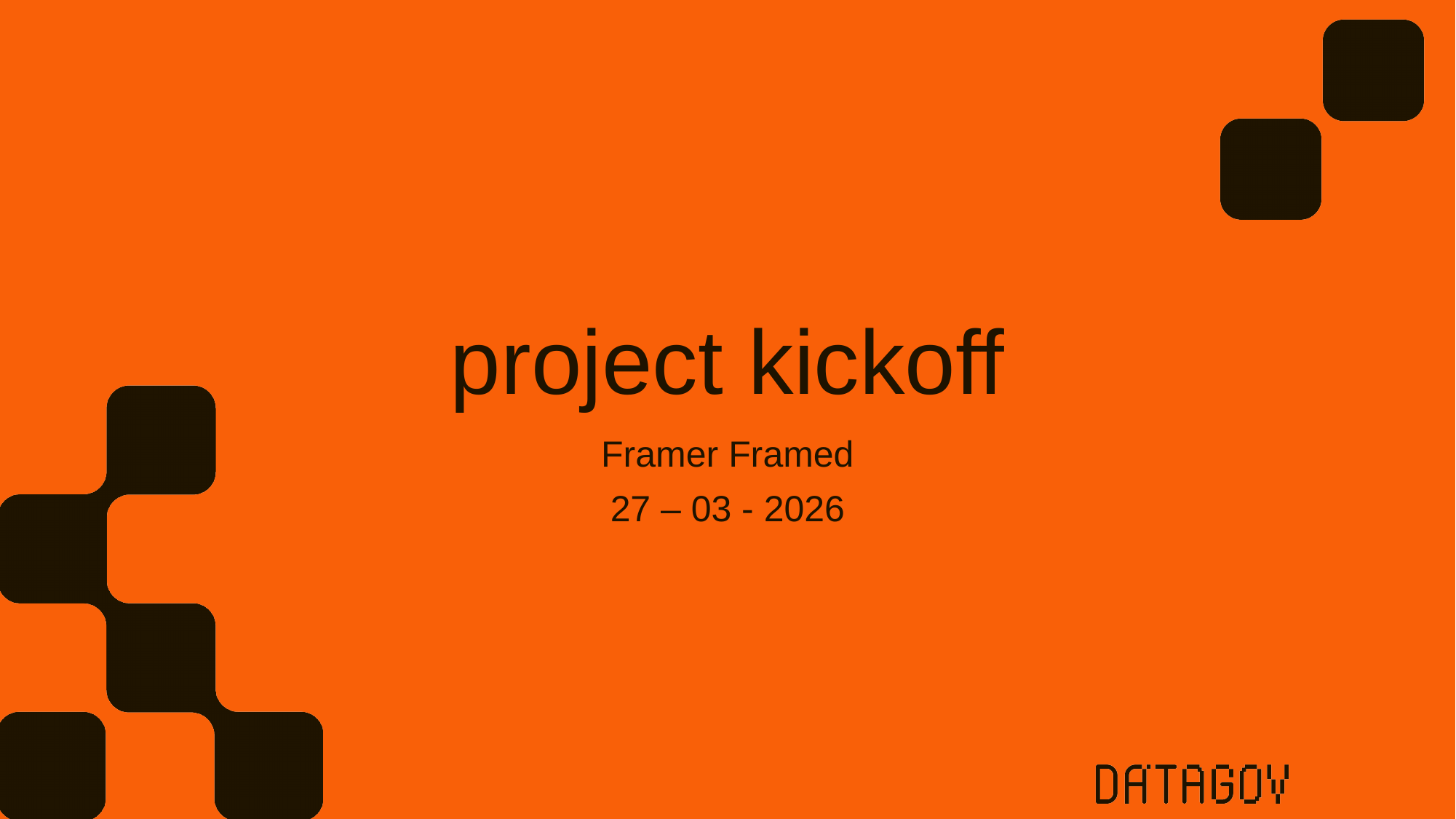

# project kickoff
Framer Framed
27 – 03 - 2026